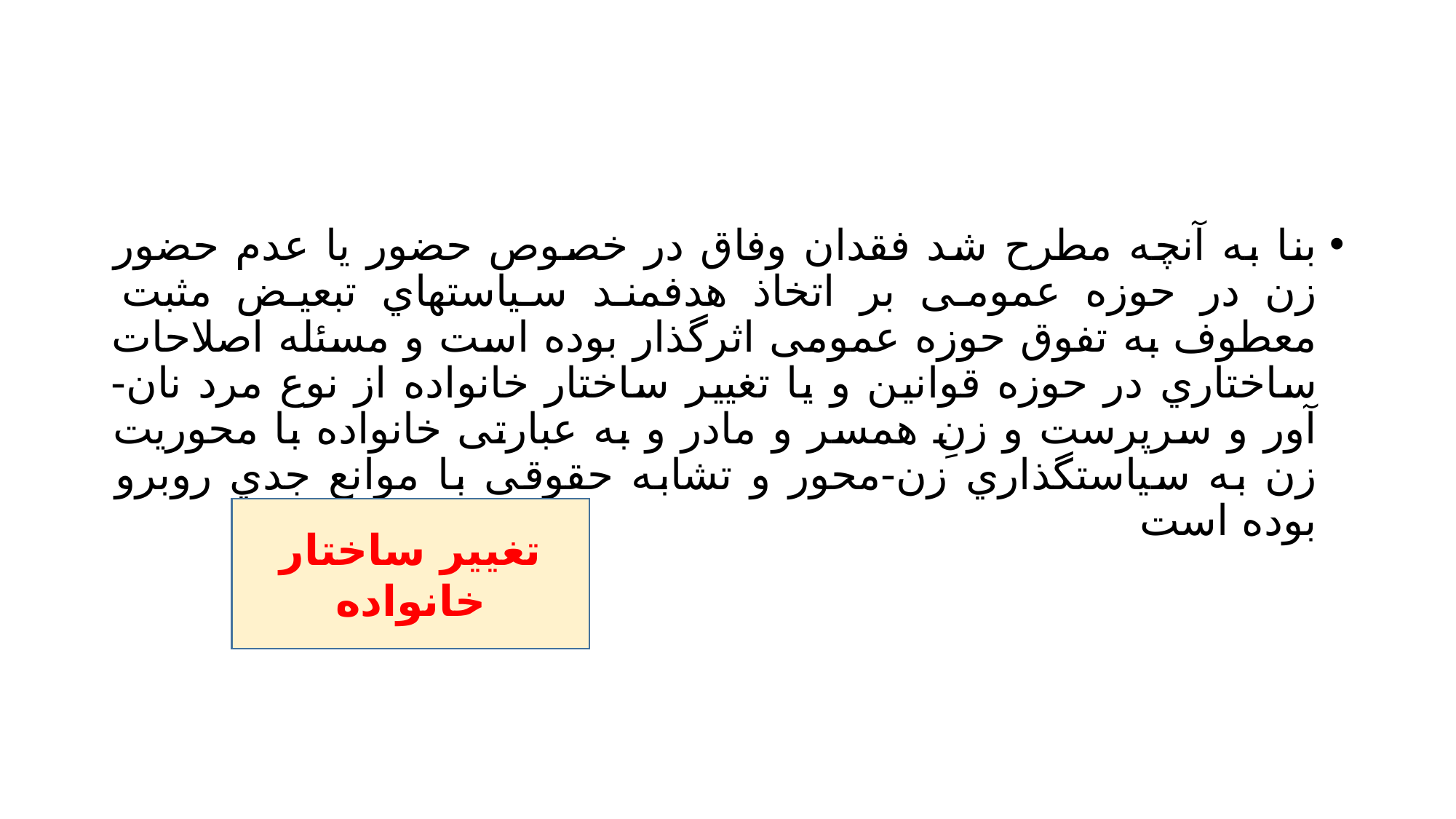

#
بنا به آنچه مطرح شد فقدان وفاق در خصوص حضور یا عدم حضور زن در حوزه عمومی بر اتخاذ هدفمند سیاستهاي تبعیض مثبت معطوف به تفوق حوزه عمومی اثرگذار بوده است و مسئله اصلاحات ساختاري در حوزه قوانین و یا تغییر ساختار خانواده از نوع مرد نان-آور و سرپرست و زنِ همسر و مادر و به عبارتی خانواده با محوریت زن به سیاستگذاري زن-محور و تشابه حقوقی با موانع جدي روبرو بوده است

تغییر ساختار خانواده